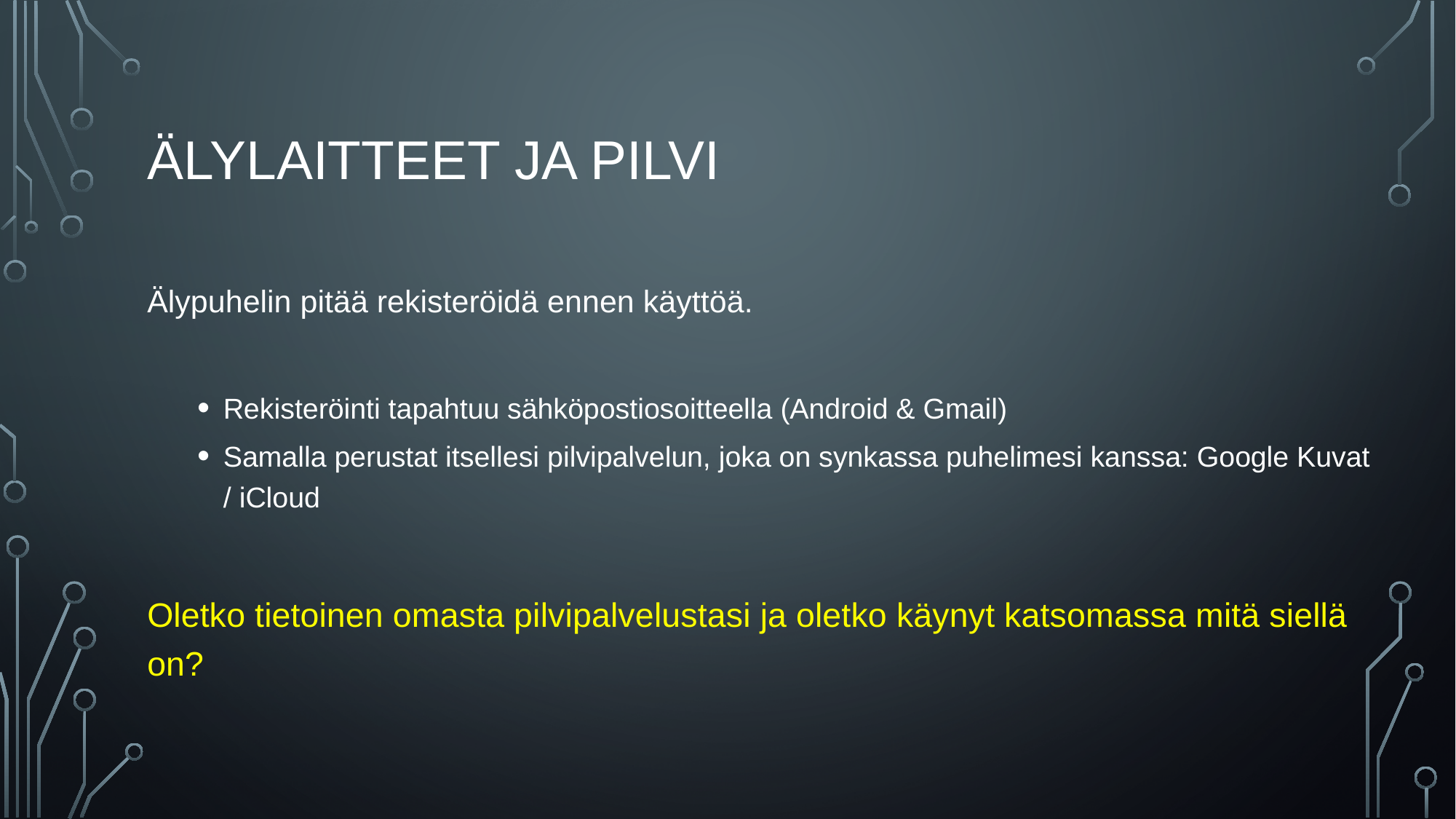

# Älylaitteet ja pilvi
Älypuhelin pitää rekisteröidä ennen käyttöä.

Rekisteröinti tapahtuu sähköpostiosoitteella (Android & Gmail)
Samalla perustat itsellesi pilvipalvelun, joka on synkassa puhelimesi kanssa: Google Kuvat / iCloud

Oletko tietoinen omasta pilvipalvelustasi ja oletko käynyt katsomassa mitä siellä on?